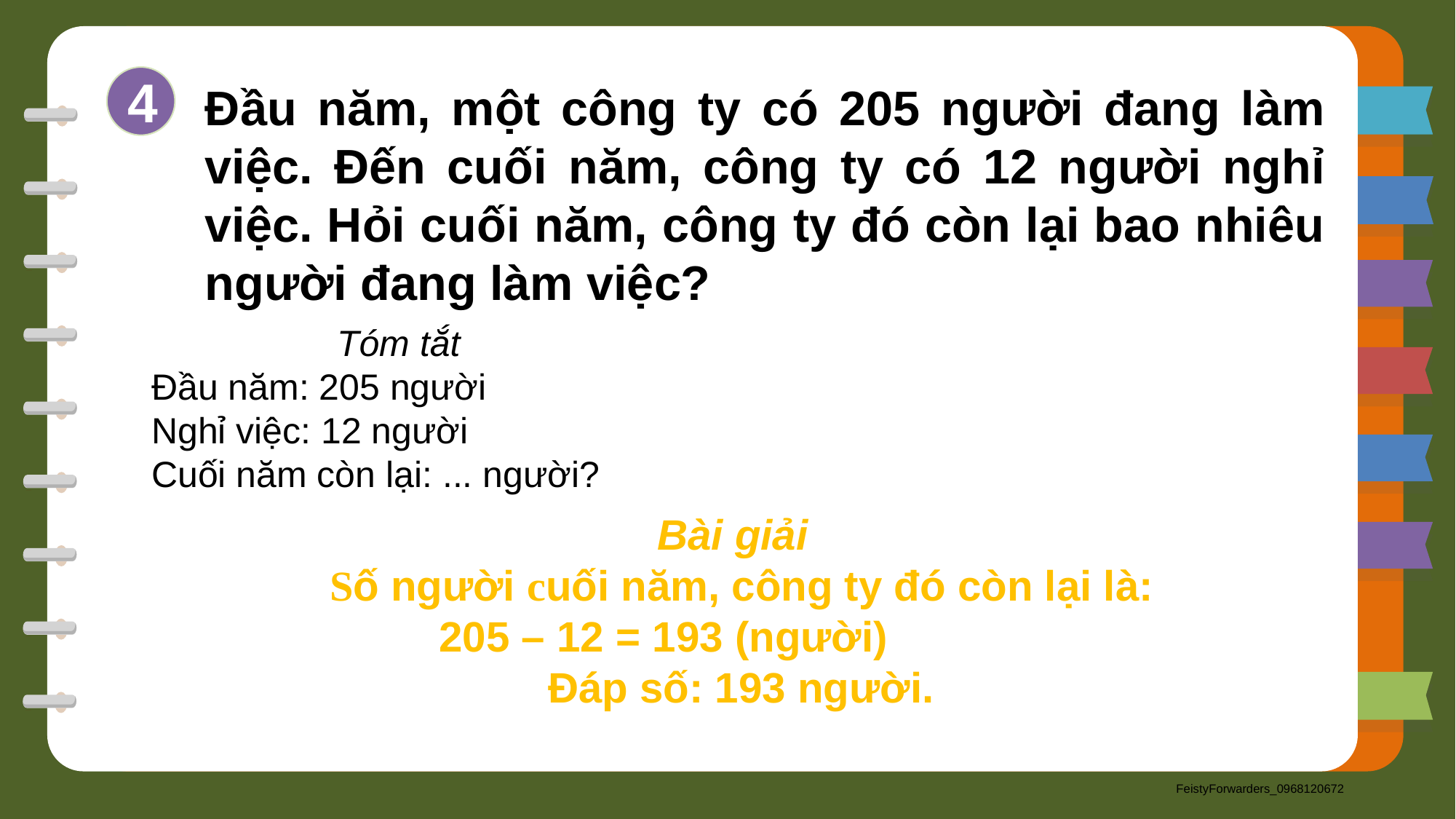

4
Đầu năm, một công ty có 205 người đang làm việc. Đến cuối năm, công ty có 12 người nghỉ việc. Hỏi cuối năm, công ty đó còn lại bao nhiêu người đang làm việc?
Tóm tắt
Đầu năm: 205 người
Nghỉ việc: 12 người
Cuối năm còn lại: ... người?
			Bài giải
Số người cuối năm, công ty đó còn lại là:
	205 – 12 = 193 (người)
		Đáp số: 193 người.